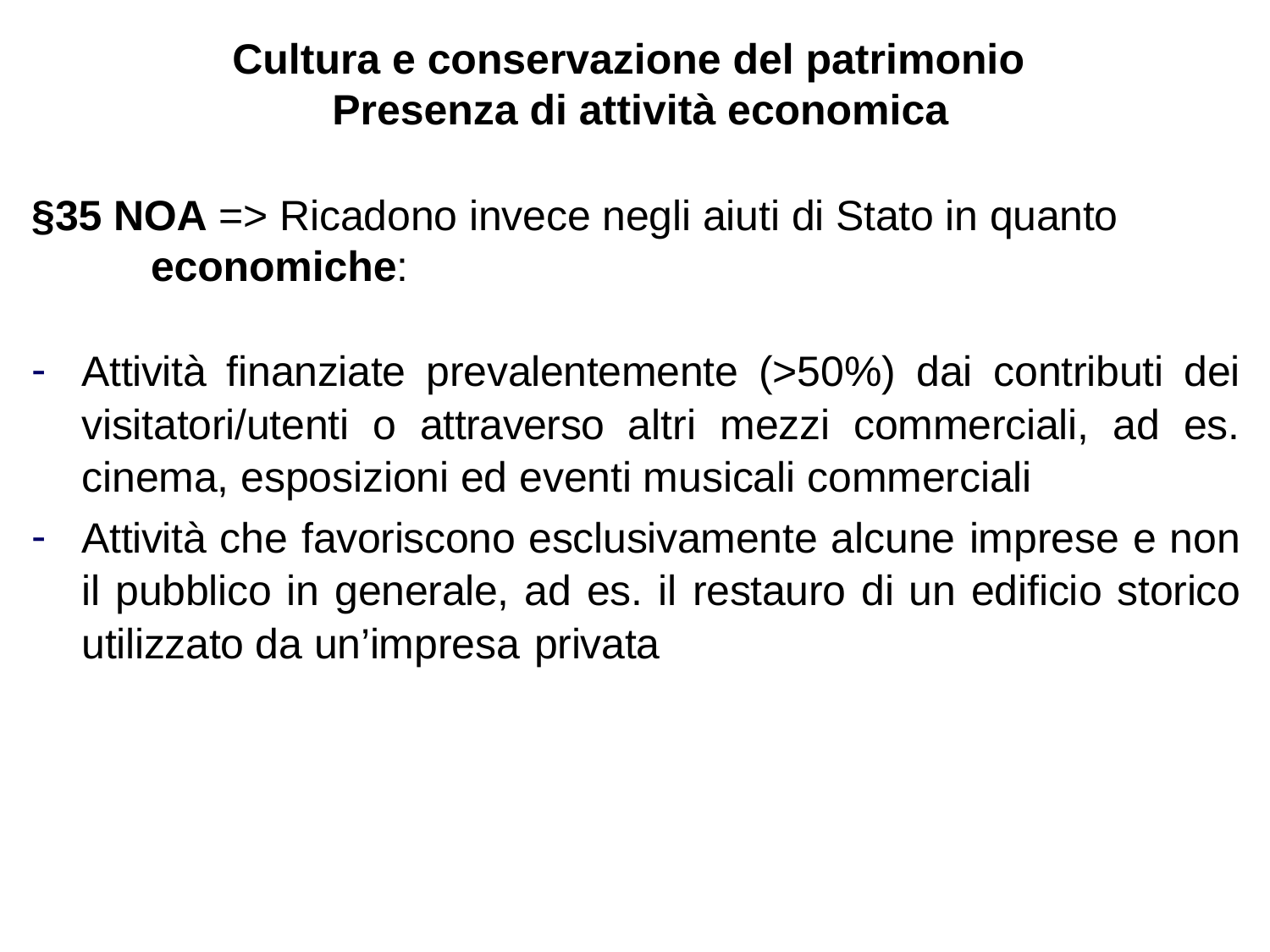

# Cultura e conservazione del patrimonio Presenza di attività economica
§35 NOA => Ricadono invece negli aiuti di Stato in quanto
economiche:

Attività finanziate prevalentemente (>50%) dai contributi dei visitatori/utenti o attraverso altri mezzi commerciali, ad es. cinema, esposizioni ed eventi musicali commerciali
Attività che favoriscono esclusivamente alcune imprese e non il pubblico in generale, ad es. il restauro di un edificio storico utilizzato da un’impresa privata